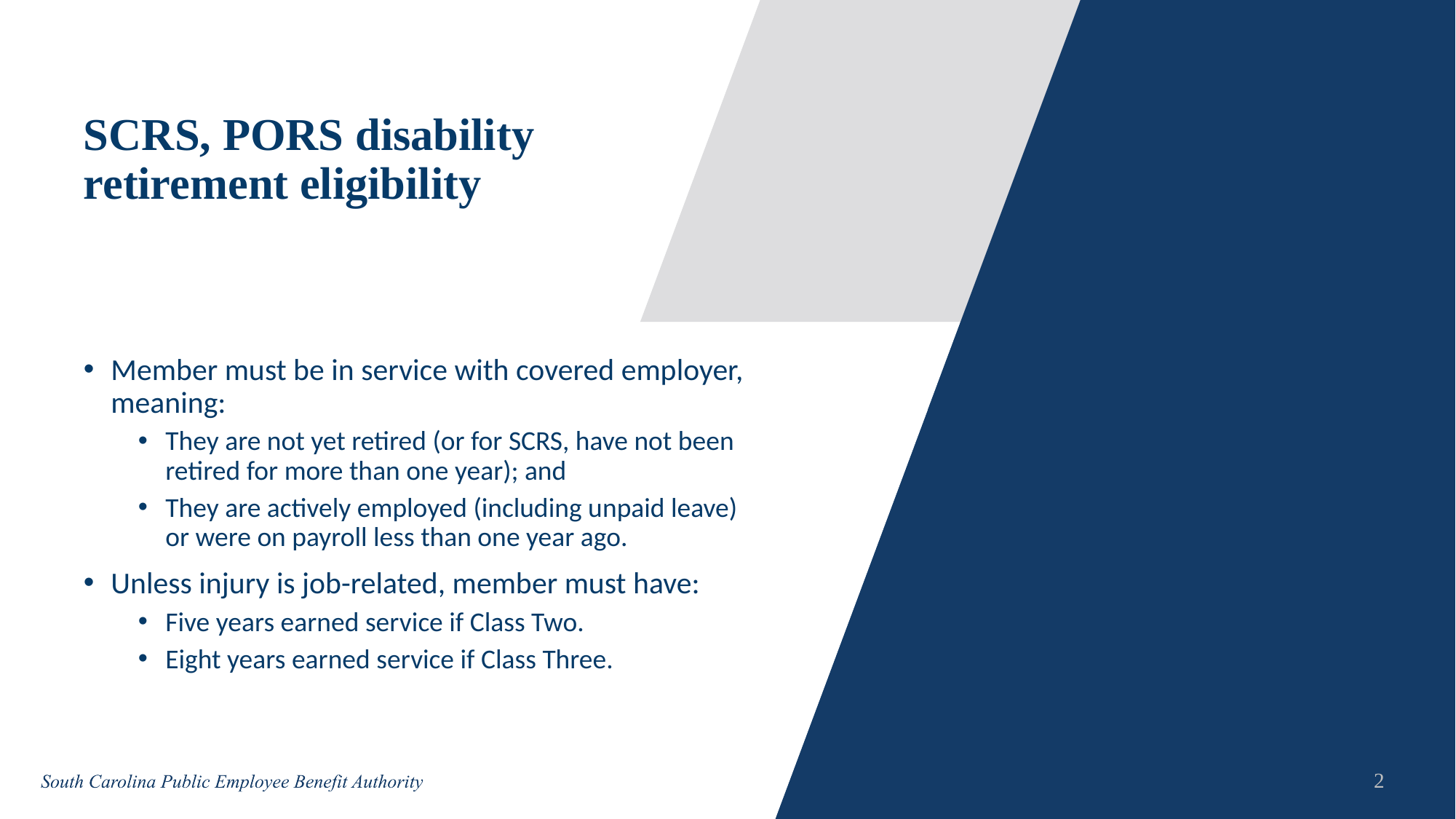

# SCRS, PORS disability retirement eligibility
Member must be in service with covered employer, meaning:
They are not yet retired (or for SCRS, have not been retired for more than one year); and
They are actively employed (including unpaid leave) or were on payroll less than one year ago.
Unless injury is job-related, member must have:
Five years earned service if Class Two.
Eight years earned service if Class Three.
2